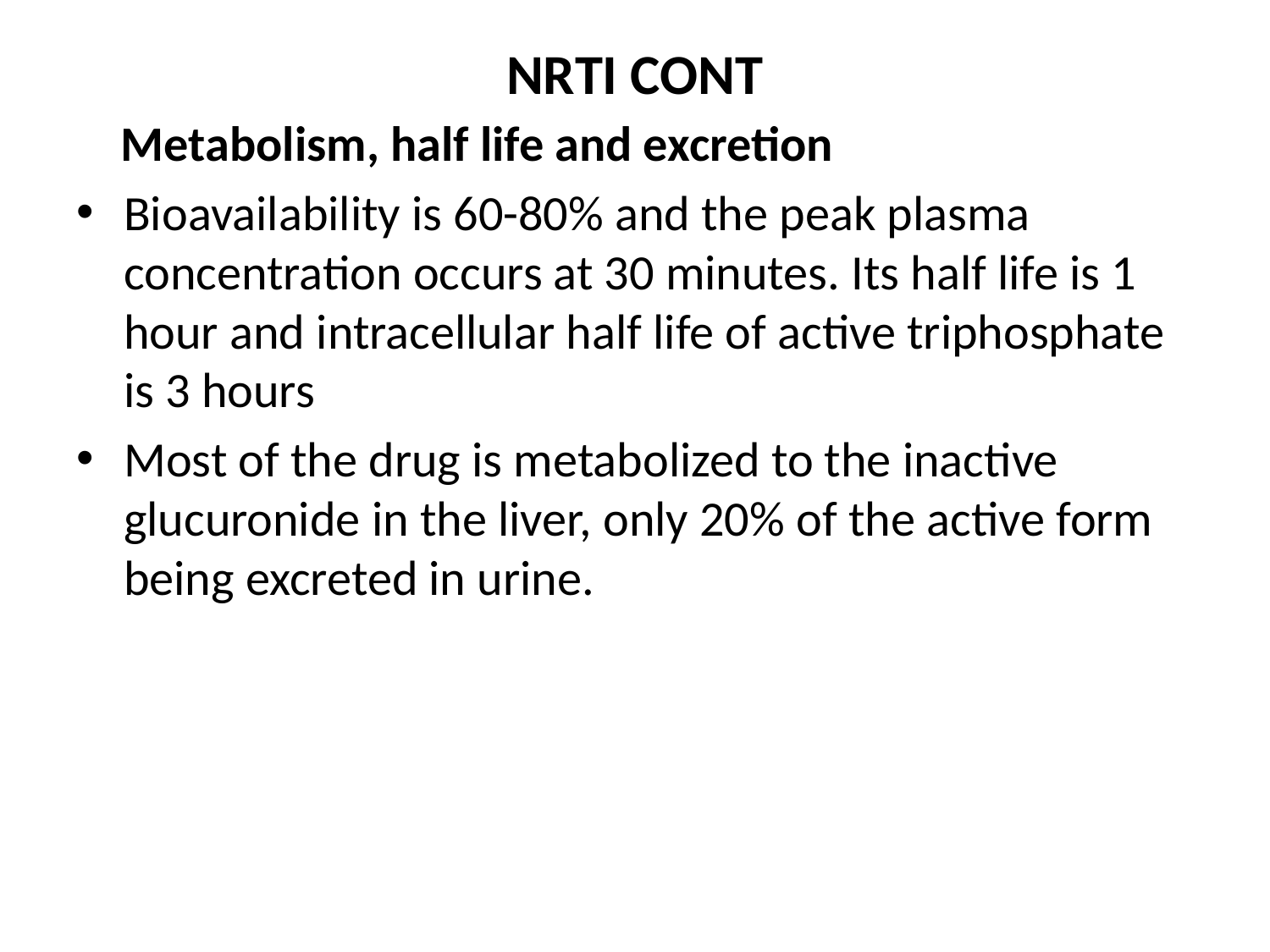

# NRTI CONT
    Metabolism, half life and excretion
Bioavailability is 60-80% and the peak plasma concentration occurs at 30 minutes. Its half life is 1 hour and intracellular half life of active triphosphate is 3 hours
Most of the drug is metabolized to the inactive glucuronide in the liver, only 20% of the active form being excreted in urine.